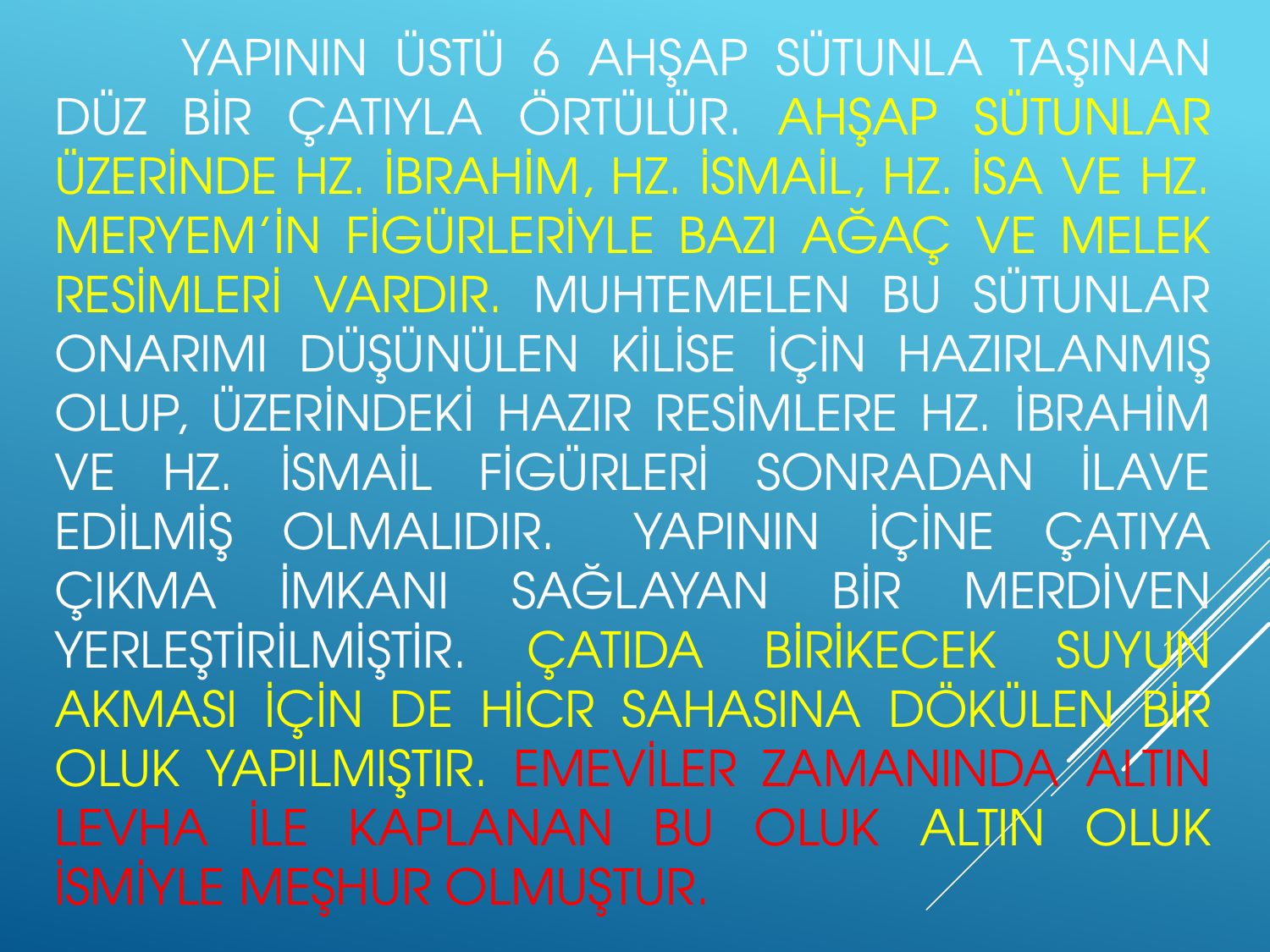

# YapInIn üstü 6 ahşap sütunla taşInan düz bİr çatIyla örtülür. Ahşap sütunlar üzerİnde Hz. İbrahim, Hz. İsmail, Hz. İsa ve Hz. Meryem’İn fİgürlerİyle bazI ağaç ve melek resİmleri vardIr. Muhtemelen bu sütunlar onarImI düşünülen kİlİse İçİn hazIrlanmIş olup, üzerİndekİ hazIr resİmlere Hz. İbrahİm ve Hz. İsmaİl fİgürleri sonradan İlave edİlmİş olmalIdIr. 	YapInIn İçİne çatIya çIkma İmkanı sağlayan bİr merdİven yerleştİrİlmİştİr. ÇatIda bİrİkecek suyun akmasI İçİn de hİcr sahasına dökülen bİr oluk yapIlmIştIr. Emevİler zamanInda altIn levha İle kaplanan bu oluk AltIn Oluk İsmİyle meşhur olmuştur.